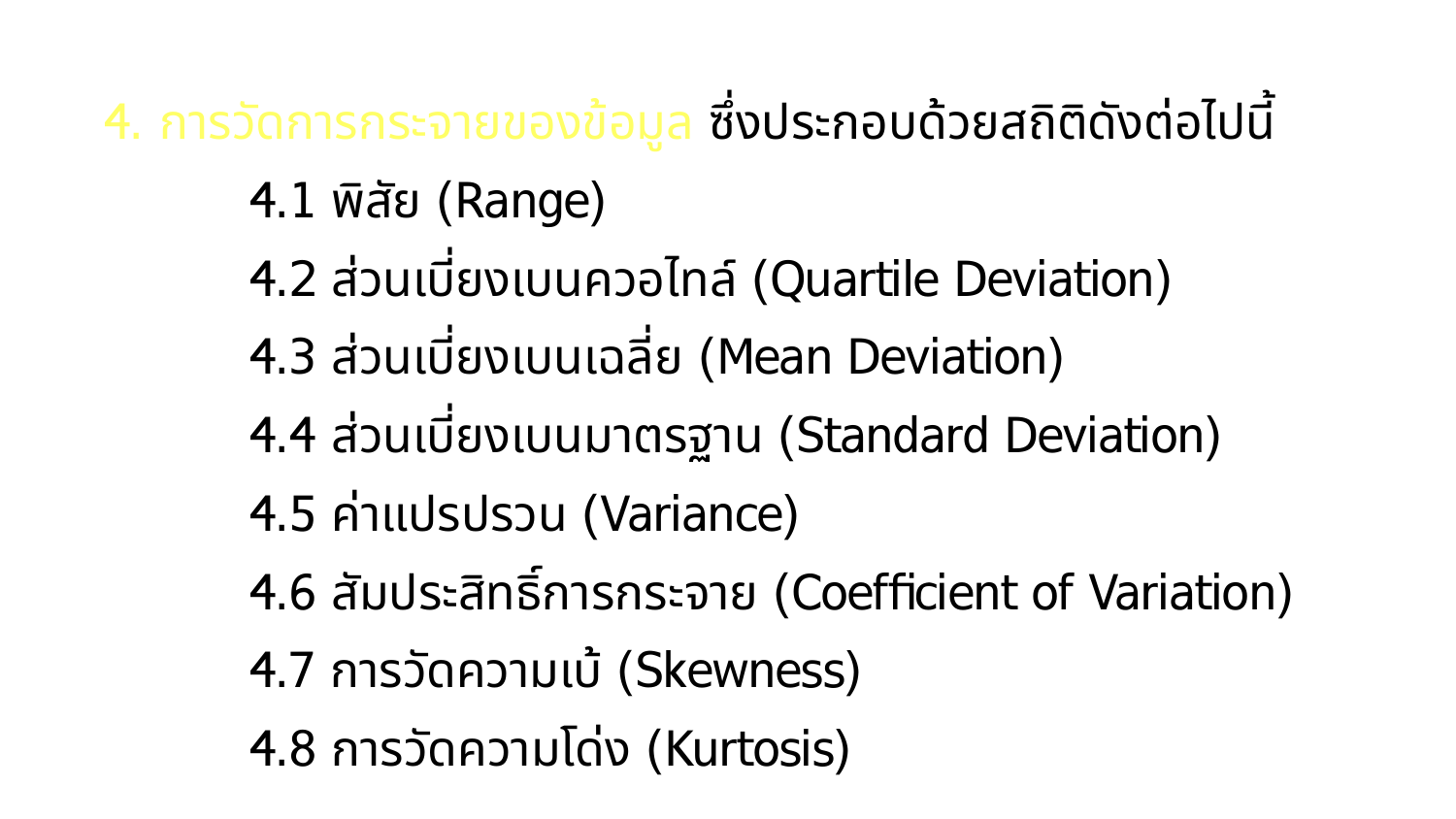

4. การวัดการกระจายของข้อมูล ซึ่งประกอบด้วยสถิติดังต่อไปนี้
	4.1 พิสัย (Range)
	4.2 ส่วนเบี่ยงเบนควอไทล์ (Quartile Deviation)
	4.3 ส่วนเบี่ยงเบนเฉลี่ย (Mean Deviation)
	4.4 ส่วนเบี่ยงเบนมาตรฐาน (Standard Deviation)
	4.5 ค่าแปรปรวน (Variance)
	4.6 สัมประสิทธิ์การกระจาย (Coefficient of Variation)
	4.7 การวัดความเบ้ (Skewness)
	4.8 การวัดความโด่ง (Kurtosis)